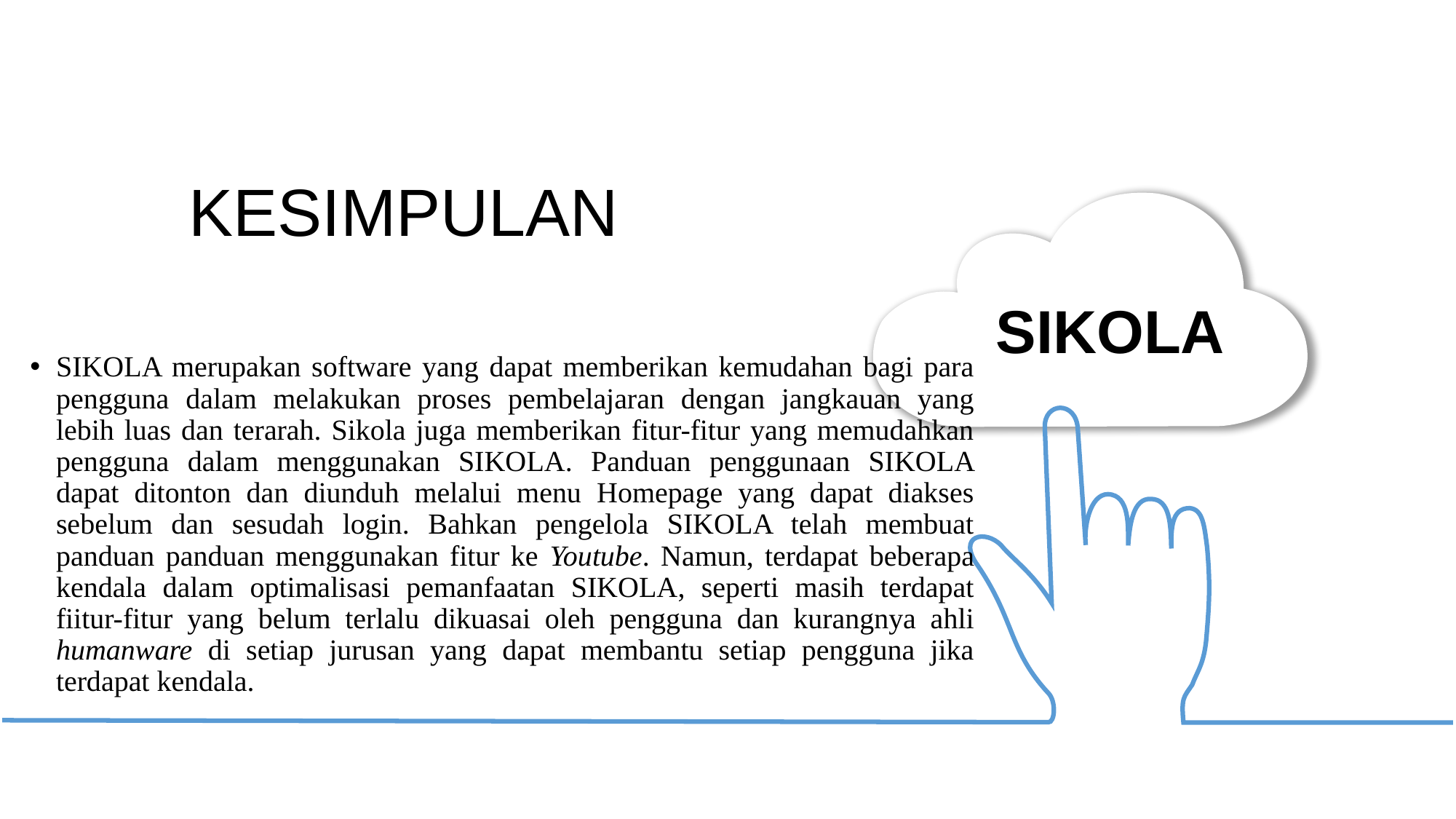

KESIMPULAN

SIKOLA
SIKOLA merupakan software yang dapat memberikan kemudahan bagi para pengguna dalam melakukan proses pembelajaran dengan jangkauan yang lebih luas dan terarah. Sikola juga memberikan fitur-fitur yang memudahkan pengguna dalam menggunakan SIKOLA. Panduan penggunaan SIKOLA dapat ditonton dan diunduh melalui menu Homepage yang dapat diakses sebelum dan sesudah login. Bahkan pengelola SIKOLA telah membuat panduan panduan menggunakan fitur ke Youtube. Namun, terdapat beberapa kendala dalam optimalisasi pemanfaatan SIKOLA, seperti masih terdapat fiitur-fitur yang belum terlalu dikuasai oleh pengguna dan kurangnya ahli humanware di setiap jurusan yang dapat membantu setiap pengguna jika terdapat kendala.